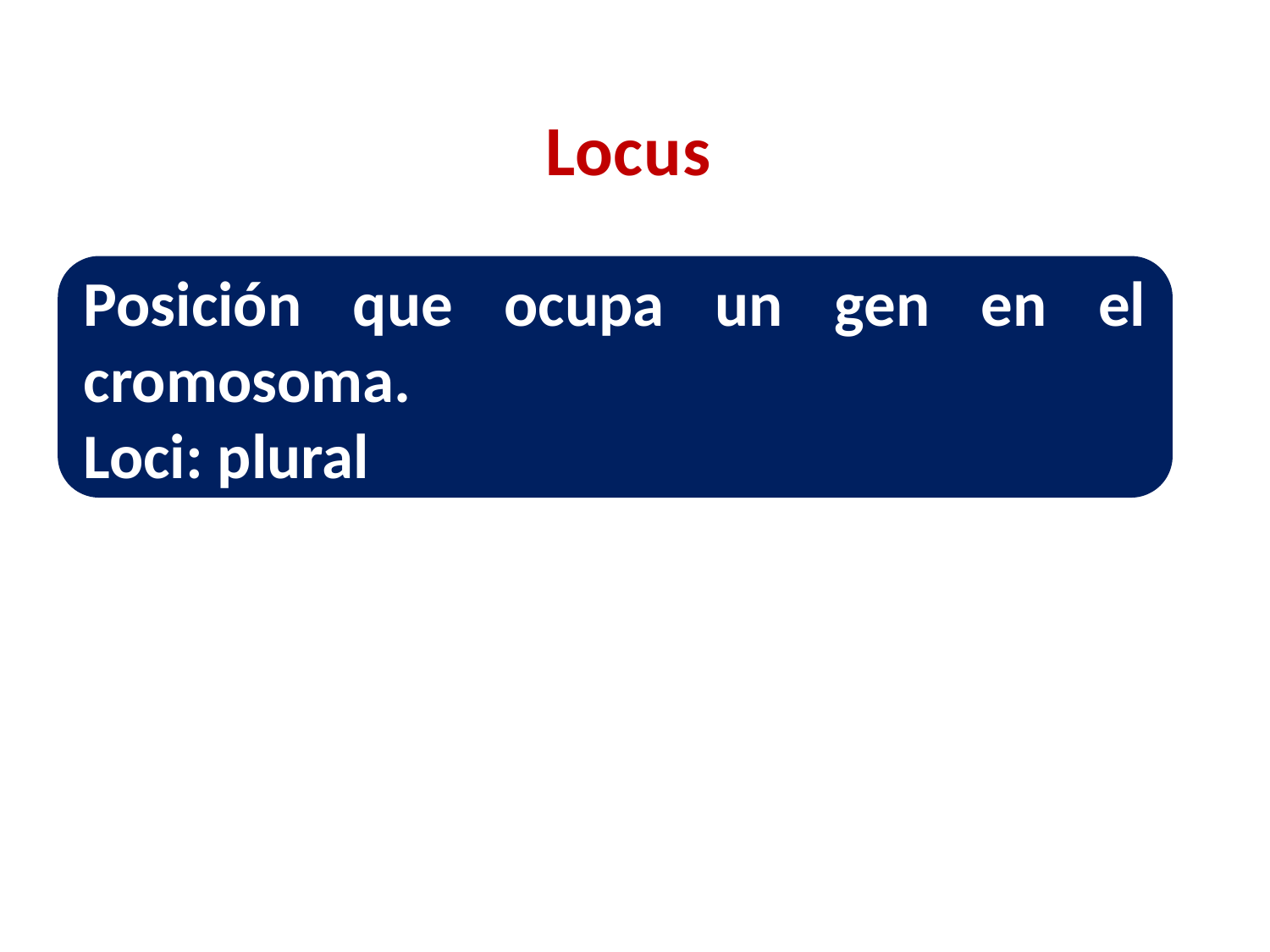

Locus
Posición que ocupa un gen en el cromosoma.
Loci: plural